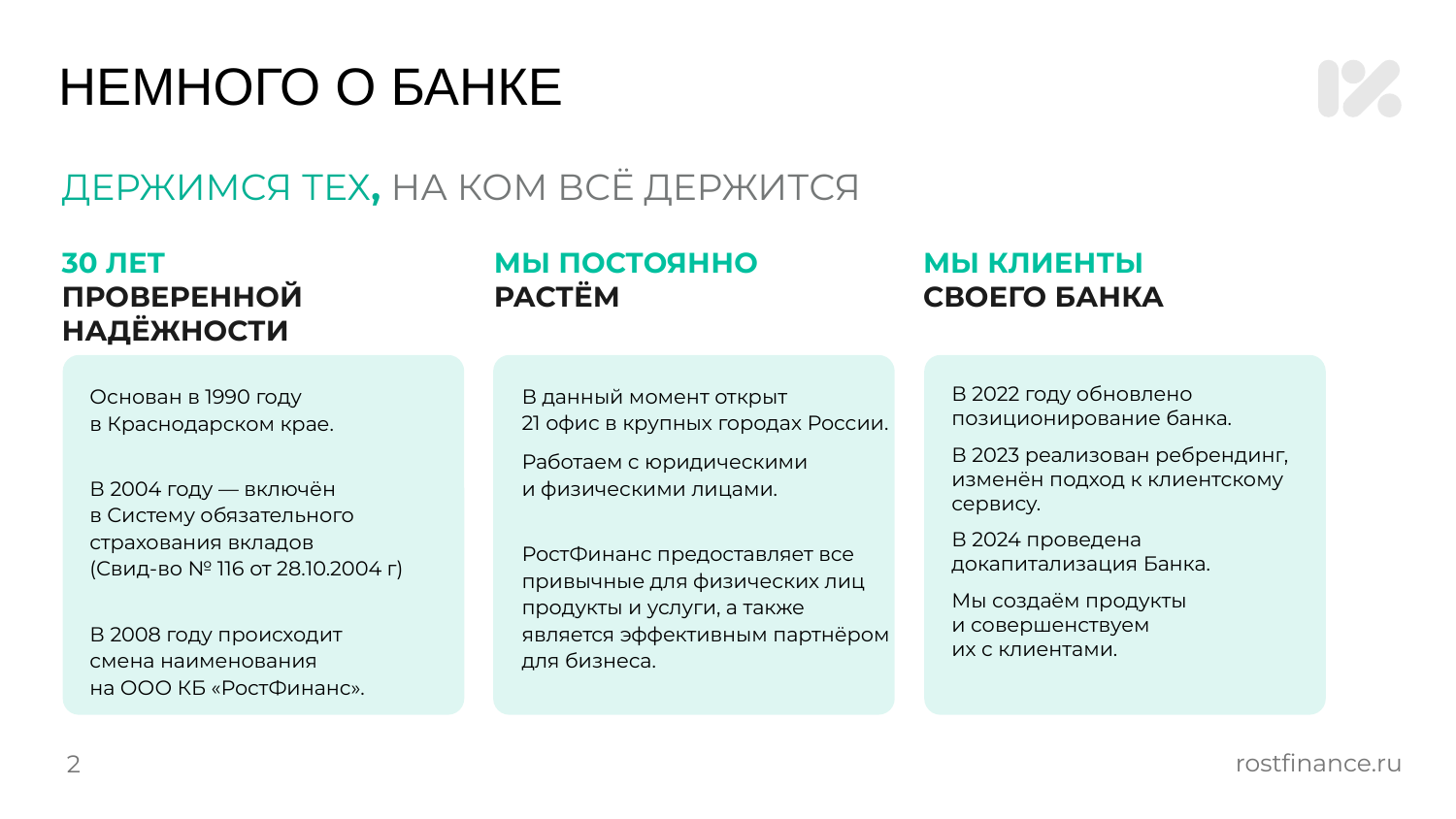

# НЕМНОГО О БАНКЕ
ДЕРЖИМСЯ ТЕХ, НА КОМ ВСЁ ДЕРЖИТСЯ
МЫ ПОСТОЯННО РАСТЁМ
МЫ КЛИЕНТЫ СВОЕГО БАНКА
30 ЛЕТ ПРОВЕРЕННОЙ НАДЁЖНОСТИ

В данный момент открыт
21 офис в крупных городах России.
Работаем с юридическими
и физическими лицами.
РостФинанс предоставляет все привычные для физических лиц продукты и услуги, а также является эффективным партнёром для бизнеса.
В 2022 году обновлено позиционирование банка.
В 2023 реализован ребрендинг,
изменён подход к клиентскому сервису.
В 2024 проведена докапитализация Банка.
Мы создаём продукты
и совершенствуем
их с клиентами.
Основан в 1990 году
в Краснодарском крае.
В 2004 году — включён
в Систему обязательного страхования вкладов
(Свид-во № 116 от 28.10.2004 г)
В 2008 году происходит
смена наименования
на ООО КБ «РостФинанс».
rostfinance.ru
2